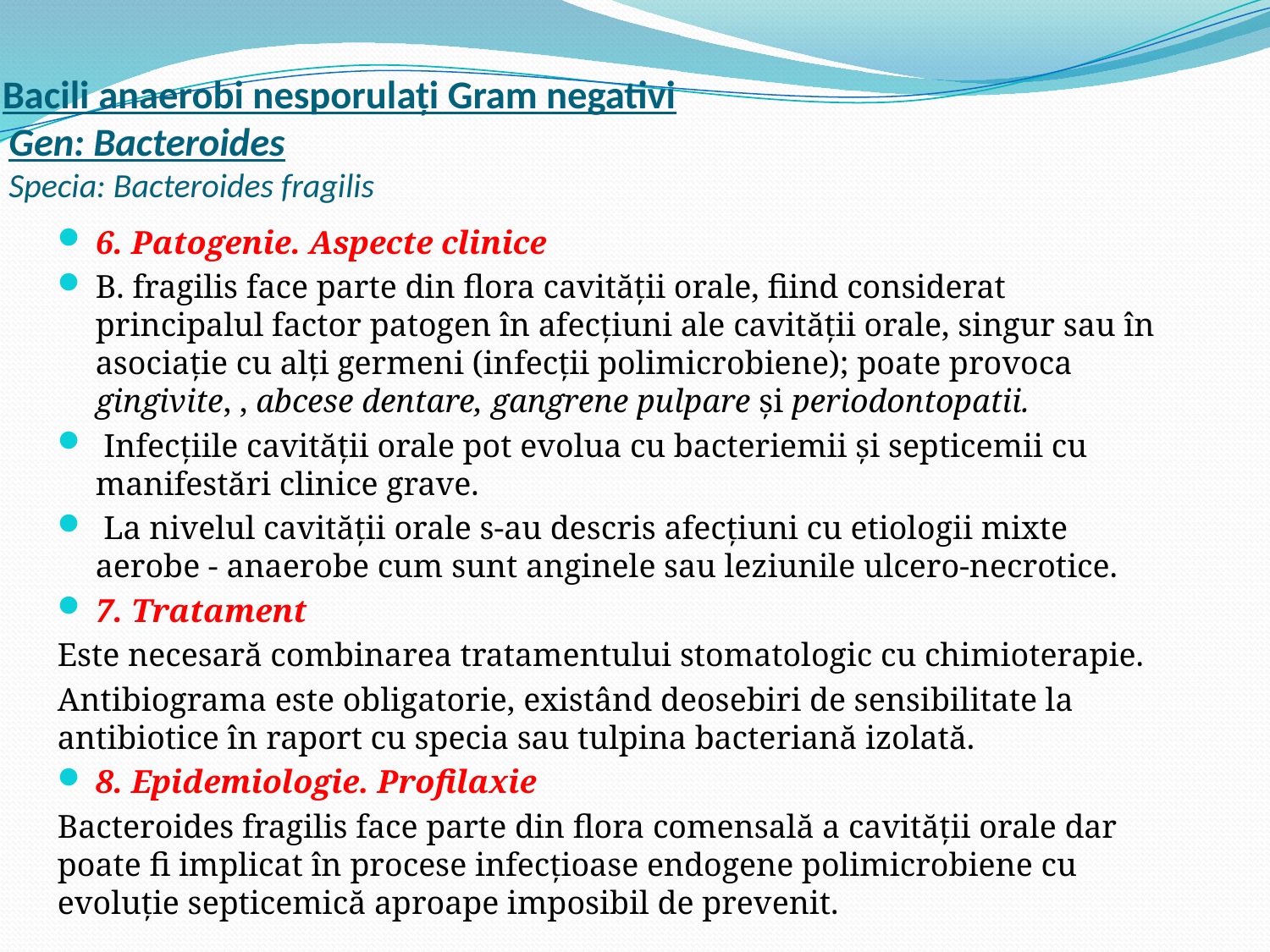

# Bacili anaerobi nesporulaţi Gram negativi Gen: Bacteroides Specia: Bacteroides fragilis
6. Patogenie. Aspecte clinice
B. fragilis face parte din flora cavităţii orale, fiind considerat principalul factor patogen în afecţiuni ale cavităţii orale, singur sau în asociaţie cu alţi germeni (infecţii polimicrobiene); poate provoca gingivite, , abcese dentare, gangrene pulpare şi periodontopatii.
 Infecţiile cavităţii orale pot evolua cu bacteriemii şi septicemii cu manifestări clinice grave.
 La nivelul cavităţii orale s-au descris afecţiuni cu etiologii mixte aerobe - anaerobe cum sunt anginele sau leziunile ulcero-necrotice.
7. Tratament
Este necesară combinarea tratamentului stomatologic cu chimioterapie.
Antibiograma este obligatorie, existând deosebiri de sensibilitate la antibiotice în raport cu specia sau tulpina bacteriană izolată.
8. Epidemiologie. Profilaxie
Bacteroides fragilis face parte din flora comensală a cavităţii orale dar poate fi implicat în procese infecţioase endogene polimicrobiene cu evoluţie septicemică aproape imposibil de prevenit.